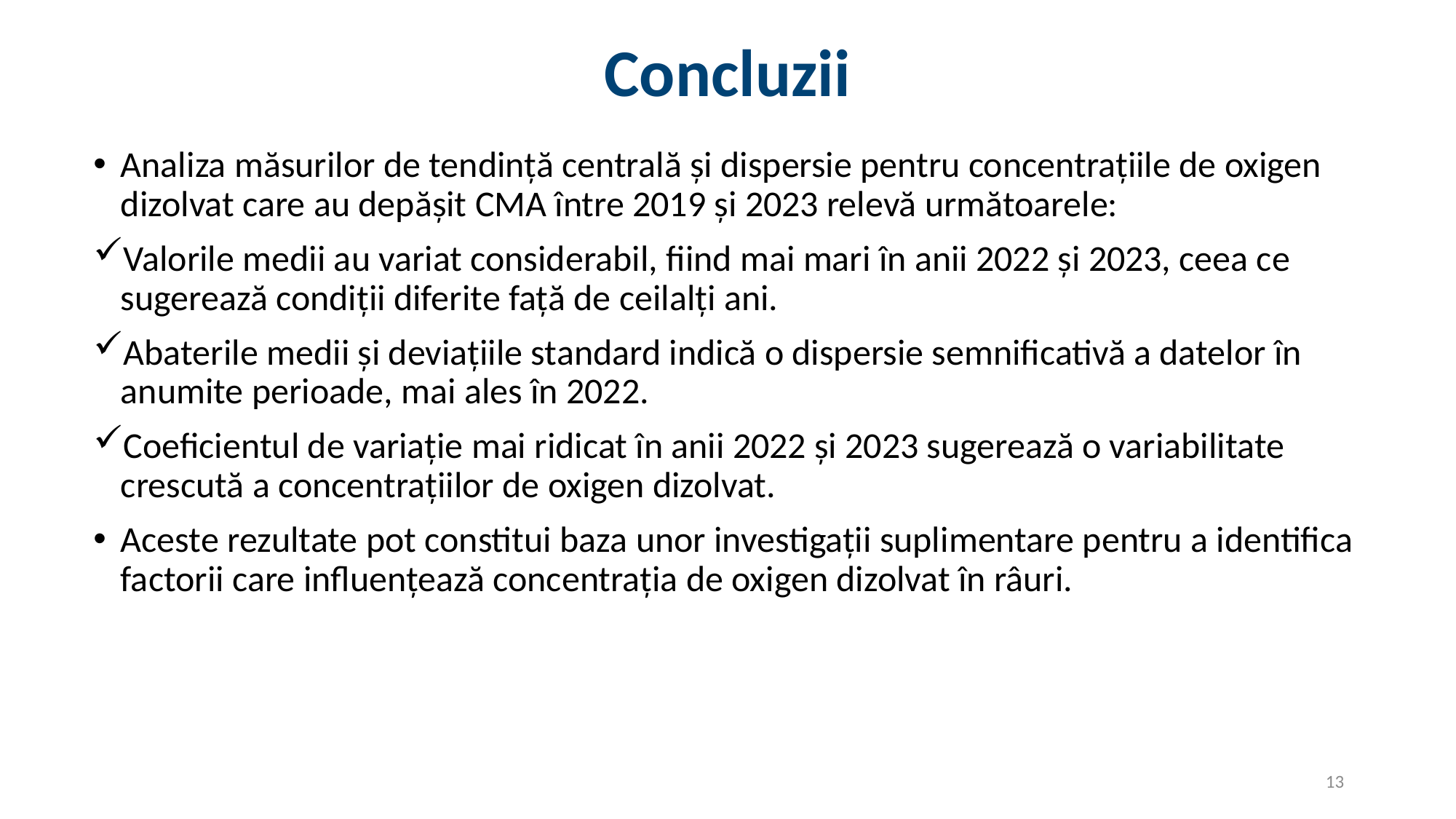

# Concluzii
Analiza măsurilor de tendință centrală și dispersie pentru concentrațiile de oxigen dizolvat care au depășit CMA între 2019 și 2023 relevă următoarele:
Valorile medii au variat considerabil, fiind mai mari în anii 2022 și 2023, ceea ce sugerează condiții diferite față de ceilalți ani.
Abaterile medii și deviațiile standard indică o dispersie semnificativă a datelor în anumite perioade, mai ales în 2022.
Coeficientul de variație mai ridicat în anii 2022 și 2023 sugerează o variabilitate crescută a concentrațiilor de oxigen dizolvat.
Aceste rezultate pot constitui baza unor investigații suplimentare pentru a identifica factorii care influențează concentrația de oxigen dizolvat în râuri.

13